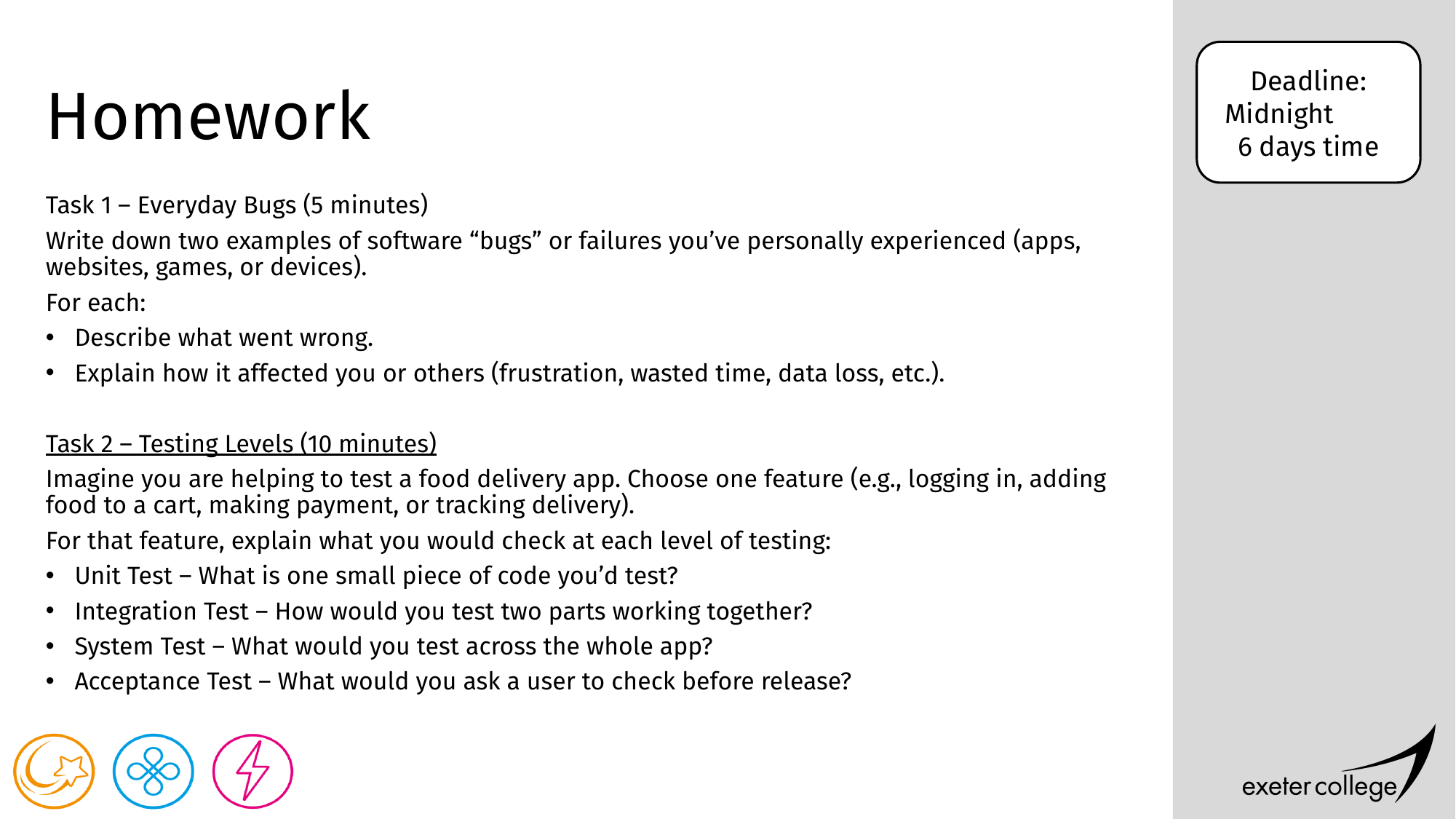

# Homework
Deadline:
Midnight         6 days time
Task 1 – Everyday Bugs (5 minutes)
Write down two examples of software “bugs” or failures you’ve personally experienced (apps, websites, games, or devices).
For each:
Describe what went wrong.
Explain how it affected you or others (frustration, wasted time, data loss, etc.).

Task 2 – Testing Levels (10 minutes)
Imagine you are helping to test a food delivery app. Choose one feature (e.g., logging in, adding food to a cart, making payment, or tracking delivery).
For that feature, explain what you would check at each level of testing:
Unit Test – What is one small piece of code you’d test?
Integration Test – How would you test two parts working together?
System Test – What would you test across the whole app?
Acceptance Test – What would you ask a user to check before release?